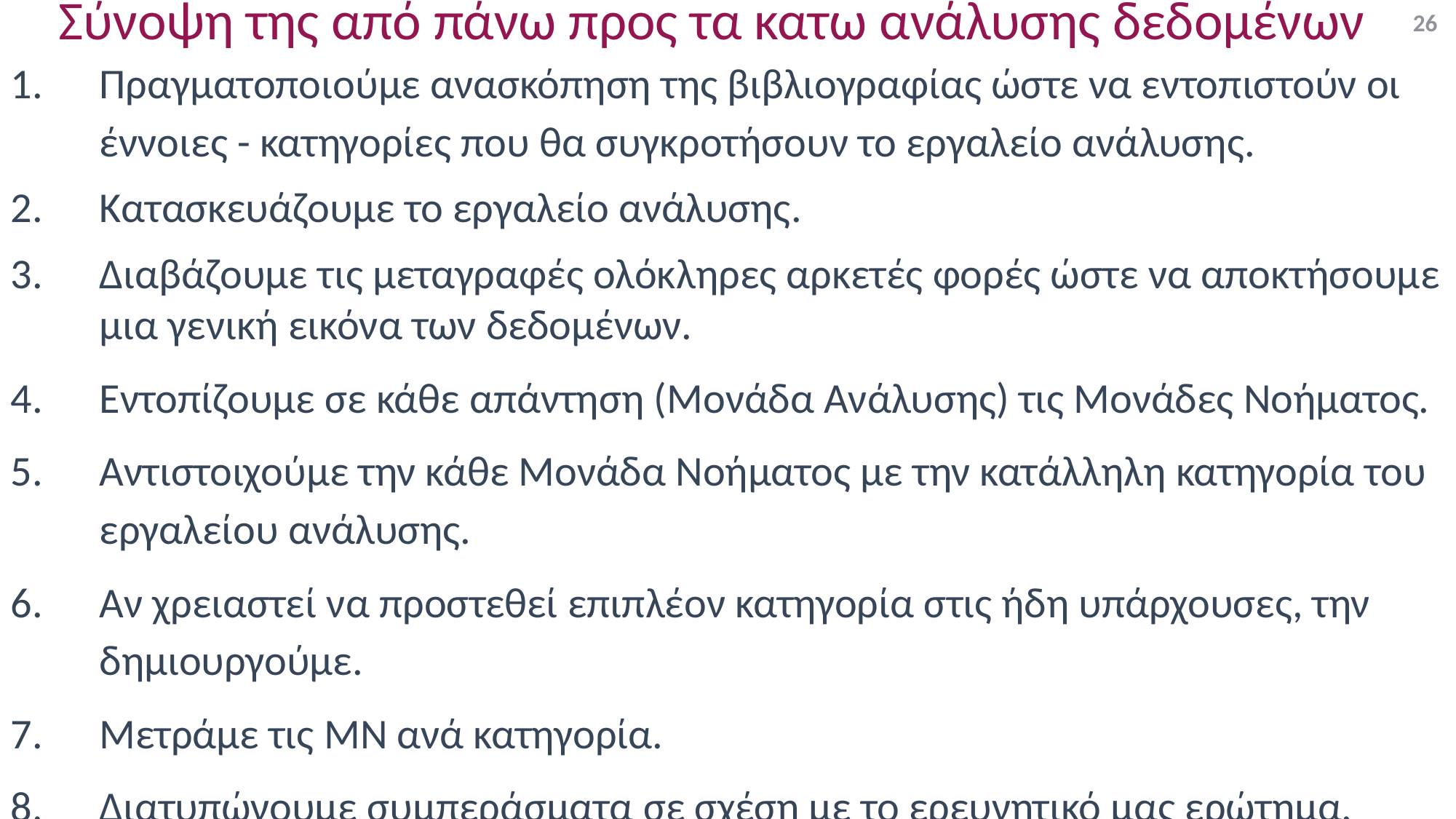

# Σύνοψη της από πάνω προς τα κατω ανάλυσης δεδομένων
26
Πραγματοποιούμε ανασκόπηση της βιβλιογραφίας ώστε να εντοπιστούν οι έννοιες - κατηγορίες που θα συγκροτήσουν το εργαλείο ανάλυσης.
Κατασκευάζουμε το εργαλείο ανάλυσης.
Διαβάζουμε τις μεταγραφές ολόκληρες αρκετές φορές ώστε να αποκτήσουμε μια γενική εικόνα των δεδομένων.
Εντοπίζουμε σε κάθε απάντηση (Μονάδα Ανάλυσης) τις Μονάδες Νοήματος.
Αντιστοιχούμε την κάθε Μονάδα Νοήματος με την κατάλληλη κατηγορία του εργαλείου ανάλυσης.
Αν χρειαστεί να προστεθεί επιπλέον κατηγορία στις ήδη υπάρχουσες, την δημιουργούμε.
Μετράμε τις ΜΝ ανά κατηγορία.
Διατυπώνουμε συμπεράσματα σε σχέση με το ερευνητικό μας ερώτημα.